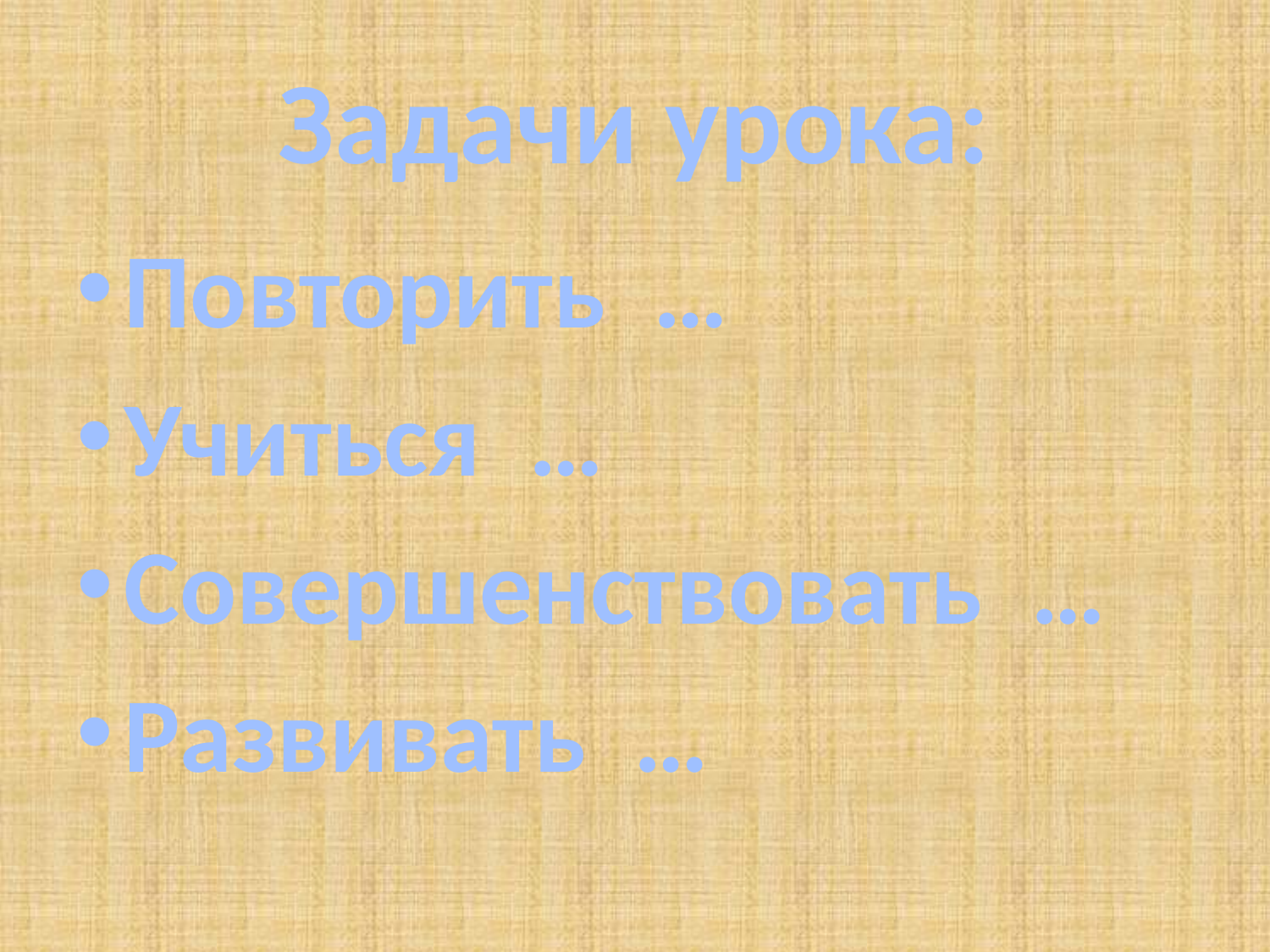

# Задачи урока:
Повторить  …
Учиться  …
Совершенствовать  …
Развивать  …